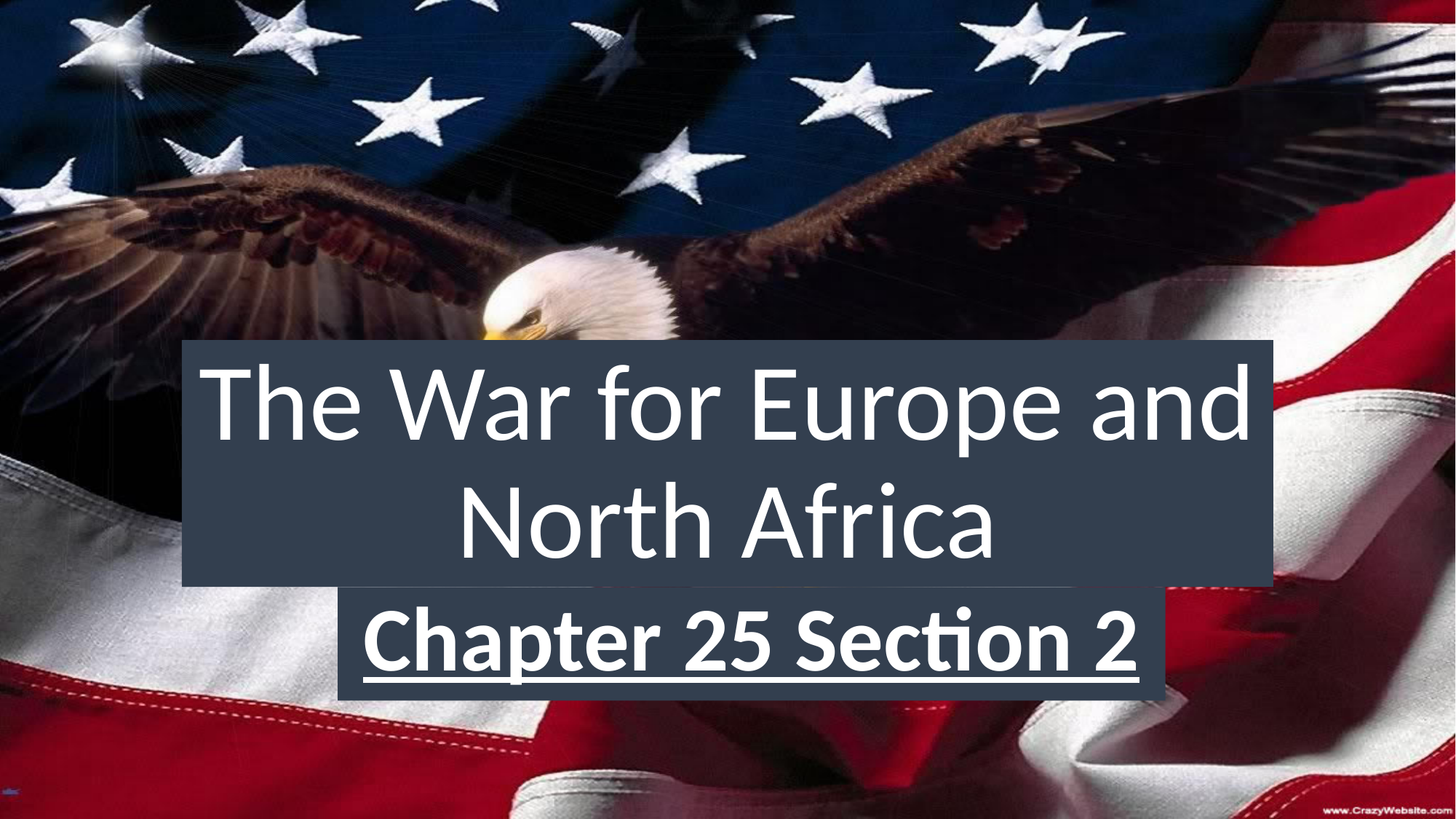

# The War for Europe and North Africa
Chapter 25 Section 2